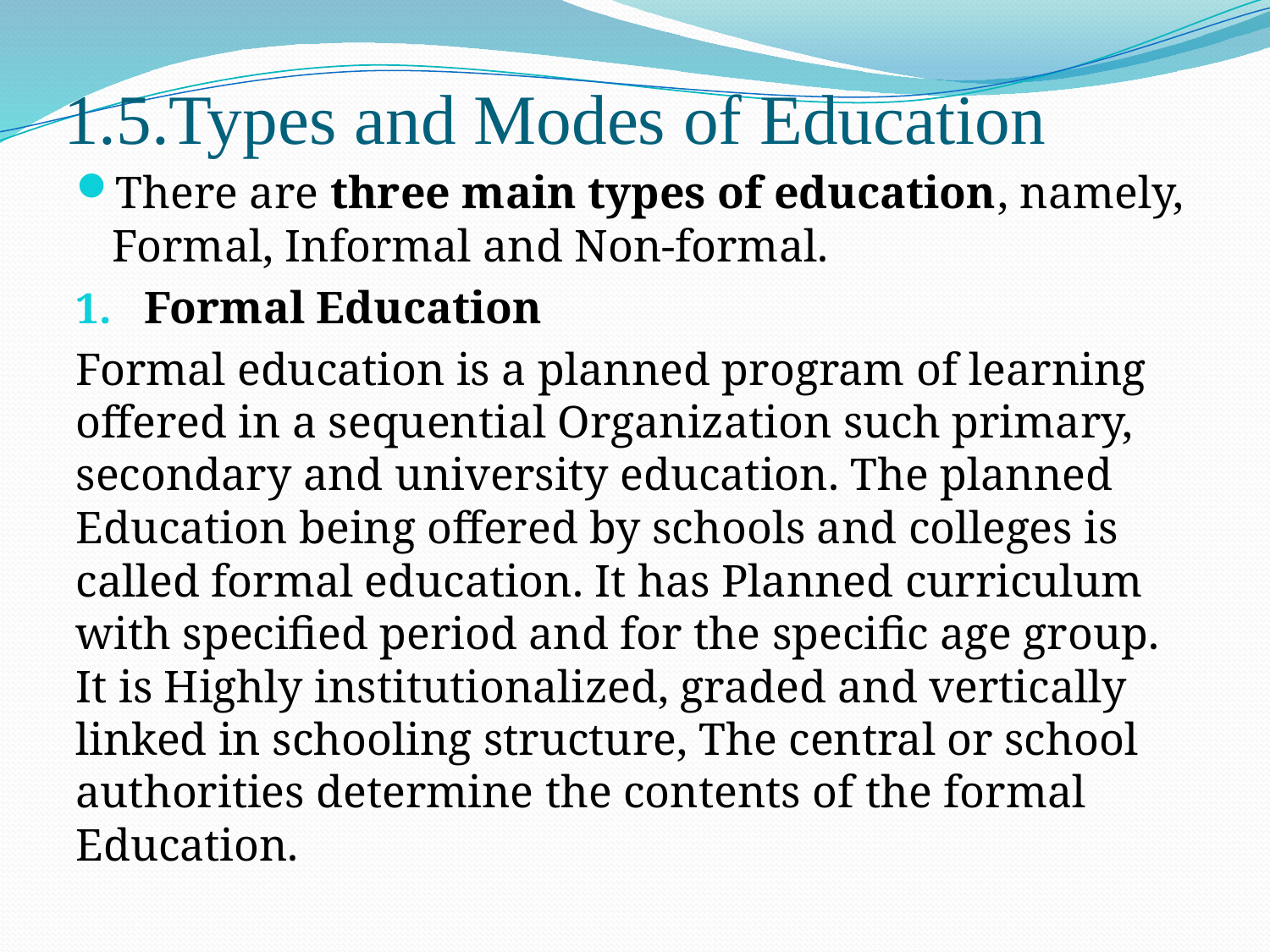

# 1.5.Types and Modes of Education
There are three main types of education, namely, Formal, Informal and Non-formal.
Formal Education
Formal education is a planned program of learning offered in a sequential Organization such primary, secondary and university education. The planned Education being offered by schools and colleges is called formal education. It has Planned curriculum with specified period and for the specific age group. It is Highly institutionalized, graded and vertically linked in schooling structure, The central or school authorities determine the contents of the formal Education.